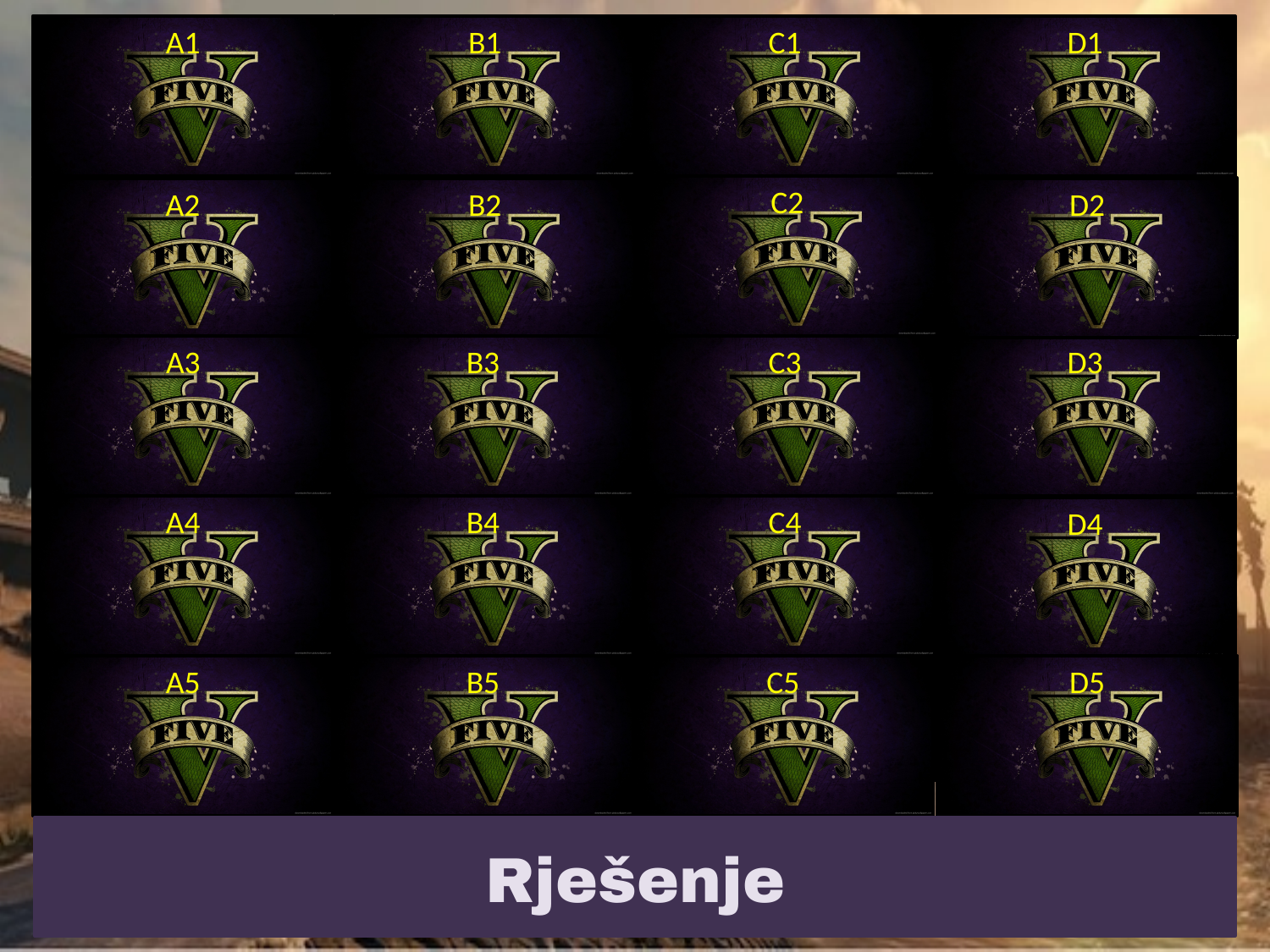

A1
B1
C1
D1
| puška | Lamborgini | Los Santos | Michael De Santa |
| --- | --- | --- | --- |
| pištolj | Ferrari | Chumash | Franklin Clinton |
| strojnica | Koenigsegg | Harmony | Trevor Philips |
| palica | Bugatti Veyron | Grapeseed | kriminalci |
| oružje | auti | gradovi | karakteri |
| Grand Theft Auto 5 |  |  |  |
C2
A2
B2
D2
B3
C3
D3
A3
A4
B4
C4
D4
A5
B5
C5
D5
Rješenje